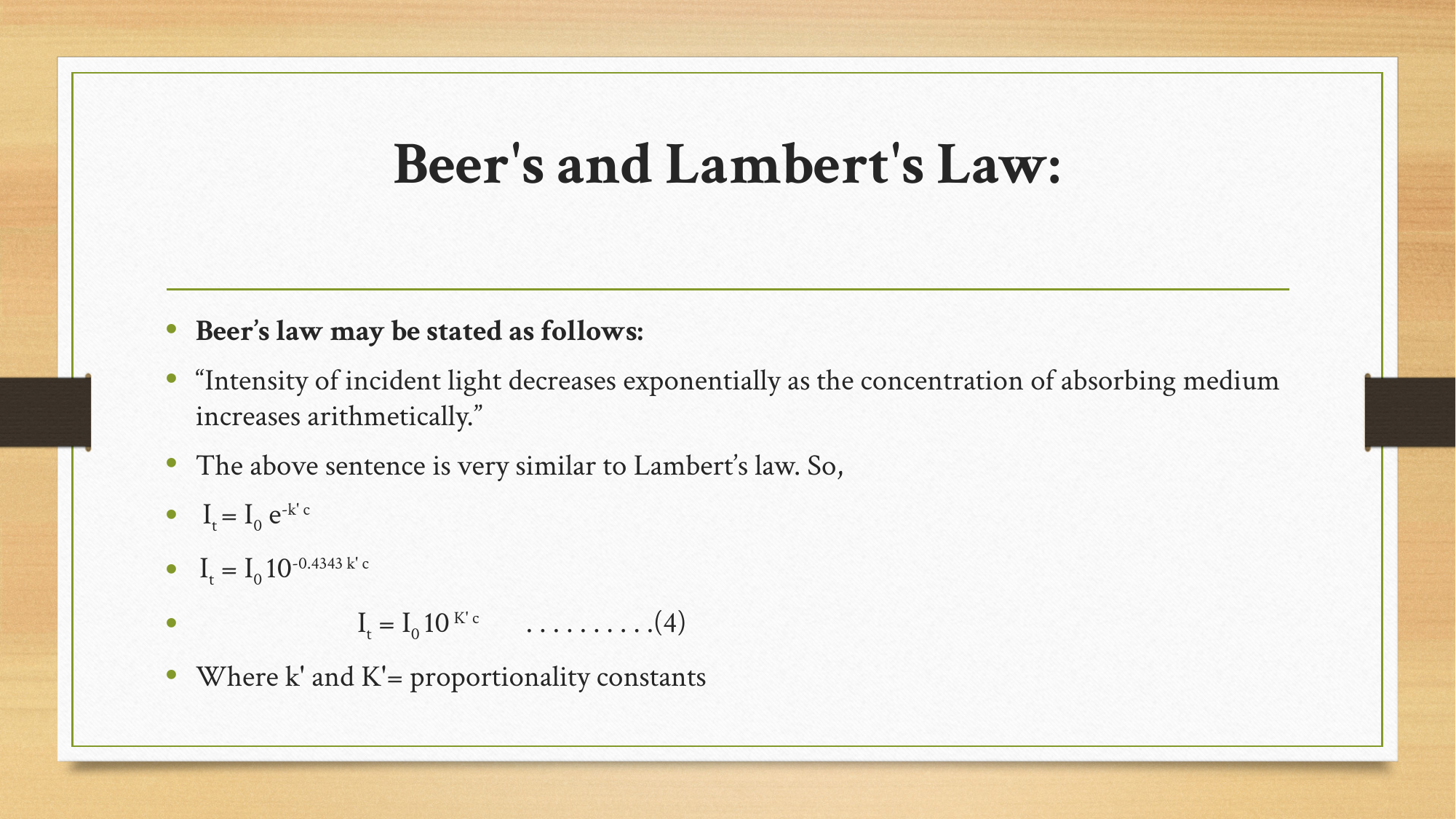

# Beer's and Lambert's Law:
Beer’s law may be stated as follows:
“Intensity of incident light decreases exponentially as the concentration of absorbing medium increases arithmetically.”
The above sentence is very similar to Lambert’s law. So,
 It = I0 e-k' c
 It = I0 10-0.4343 k' c
                        It = I0 10 K' c       . . . . . . . . . .(4)
Where k' and K'= proportionality constants